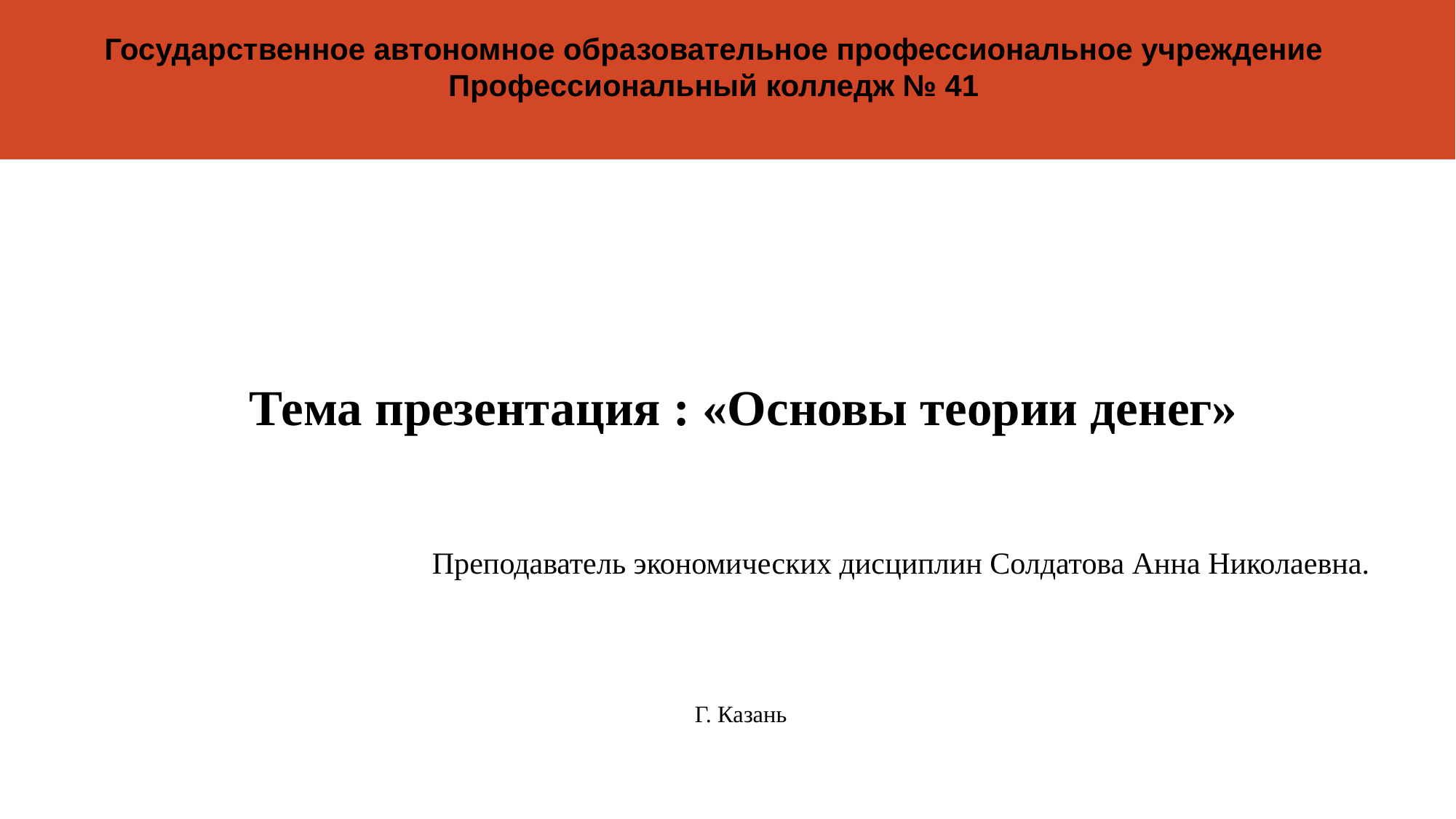

# Государственное автономное образовательное профессиональное учреждение Профессиональный колледж № 41

Тема презентация : «Основы теории денег»

Преподаватель экономических дисциплин Солдатова Анна Николаевна.

Г. Казань